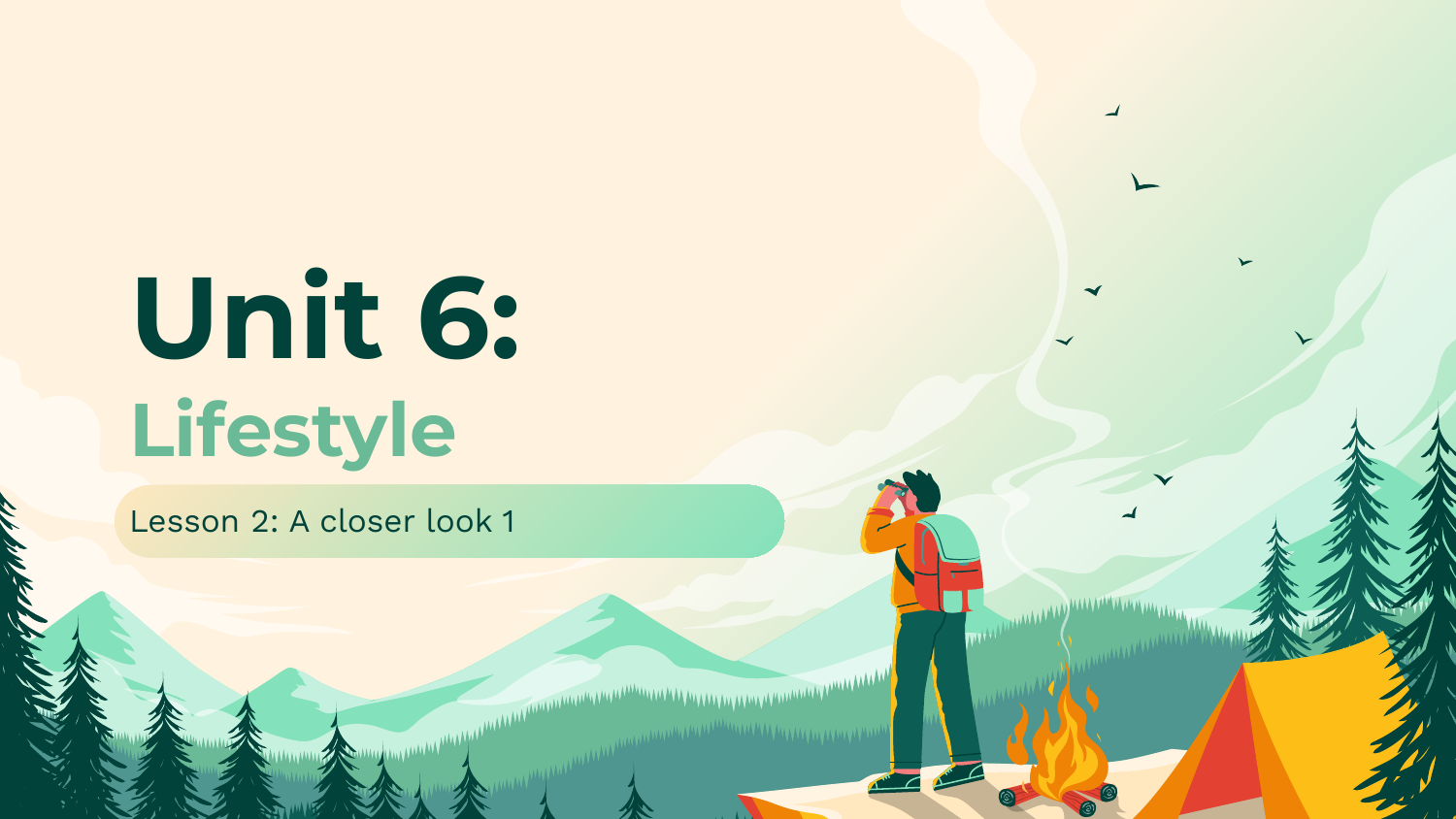

# Unit 6: Lifestyle

Lesson 2: A closer look 1